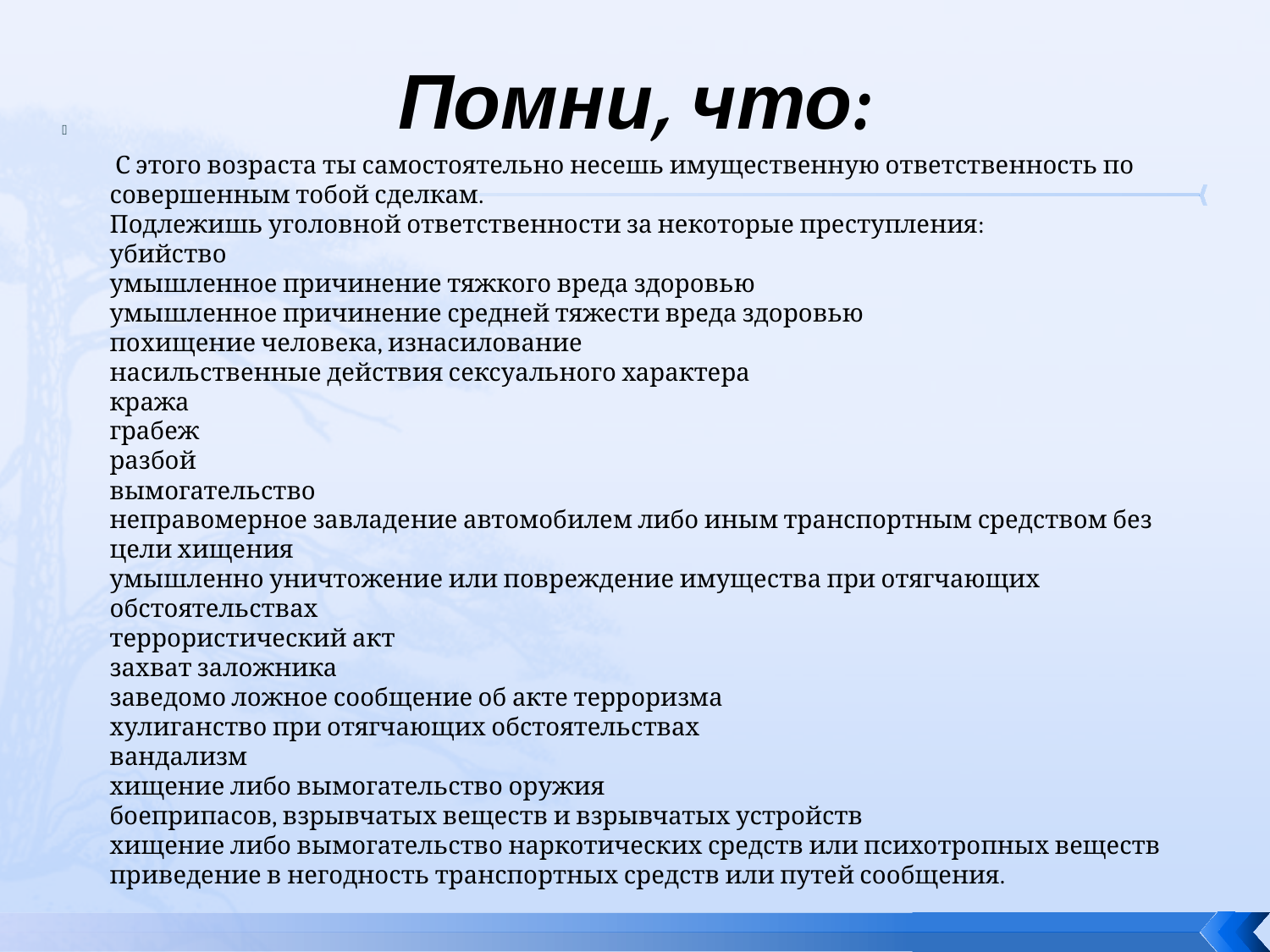

# Помни, что:
 С этого возраста ты самостоятельно несешь имущественную ответственность по совершенным тобой сделкам.
Подлежишь уголовной ответственности за некоторые преступления:
убийство
умышленное причинение тяжкого вреда здоровью
умышленное причинение средней тяжести вреда здоровью
похищение человека, изнасилование
насильственные действия сексуального характера
кража
грабеж
разбой
вымогательство
неправомерное завладение автомобилем либо иным транспортным средством без цели хищения
умышленно уничтожение или повреждение имущества при отягчающих обстоятельствах
террористический акт
захват заложника
заведомо ложное сообщение об акте терроризма
хулиганство при отягчающих обстоятельствах
вандализм
хищение либо вымогательство оружия
боеприпасов, взрывчатых веществ и взрывчатых устройств
хищение либо вымогательство наркотических средств или психотропных веществ
приведение в негодность транспортных средств или путей сообщения.